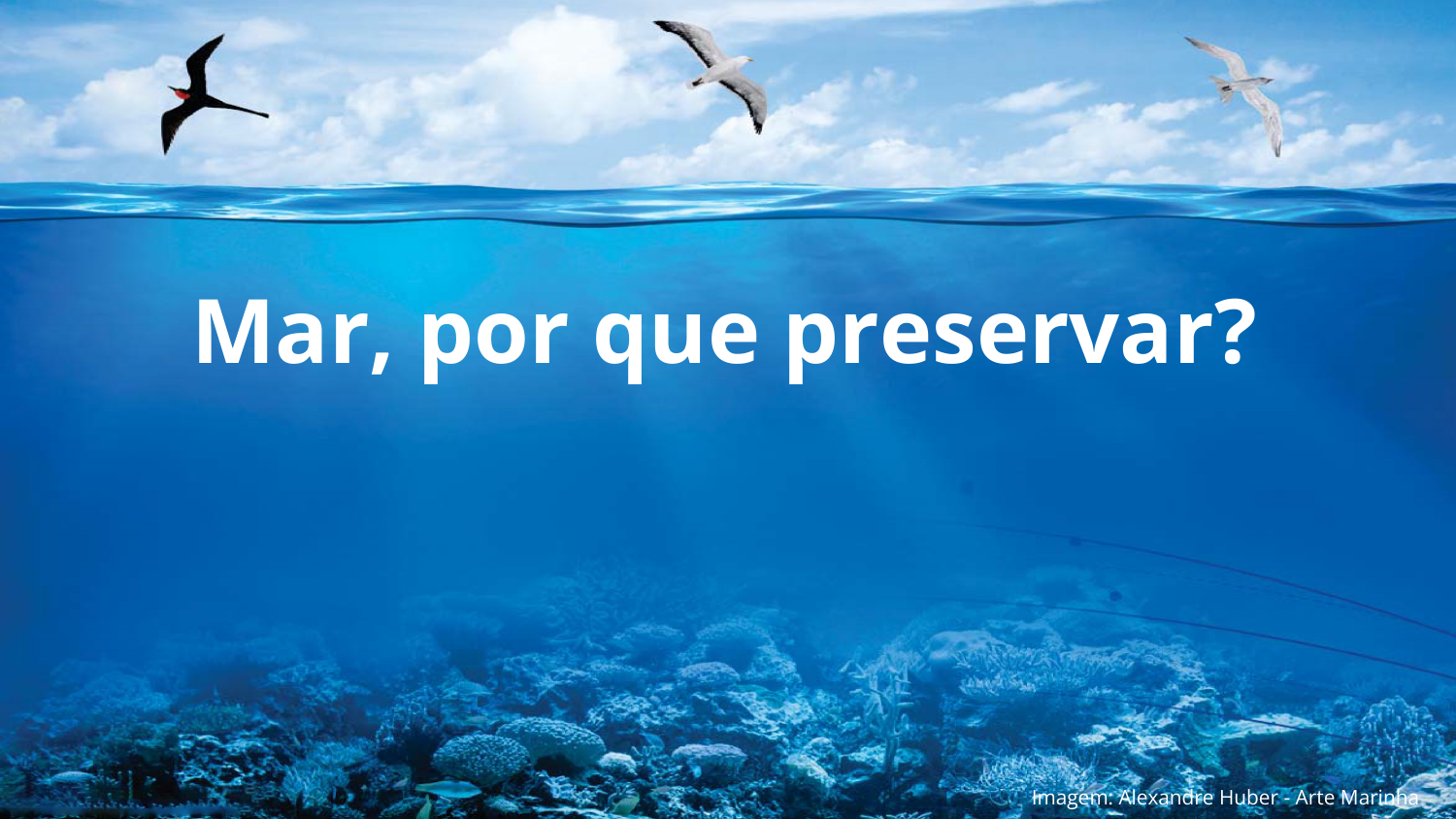

Mar, por que preservar?

Imagem: Alexandre Huber - Arte Marinha